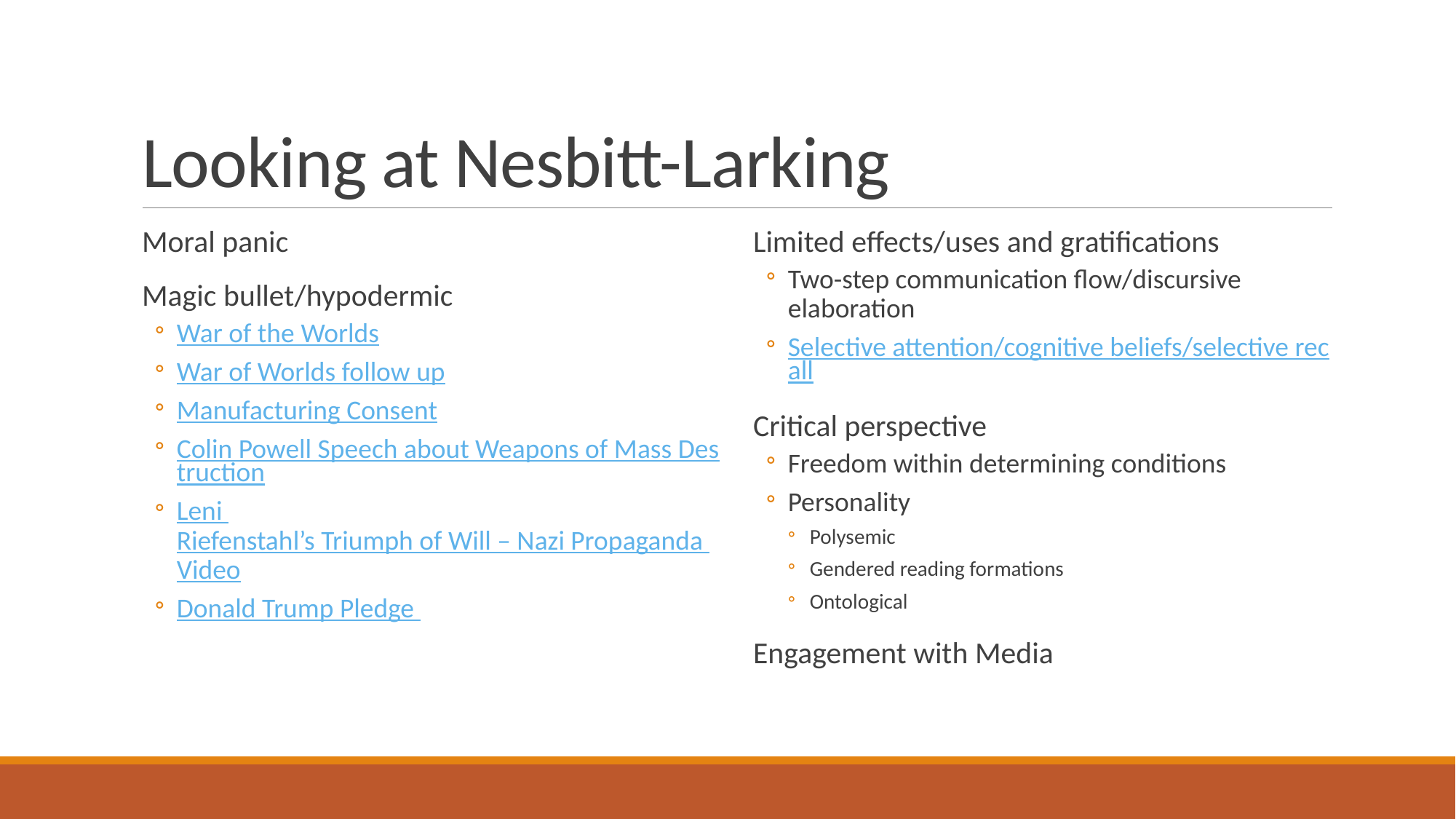

# Looking at Nesbitt-Larking
Moral panic
Magic bullet/hypodermic
War of the Worlds
War of Worlds follow up
Manufacturing Consent
Colin Powell Speech about Weapons of Mass Destruction
Leni Riefenstahl’s Triumph of Will – Nazi Propaganda Video
Donald Trump Pledge
Limited effects/uses and gratifications
Two-step communication flow/discursive elaboration
Selective attention/cognitive beliefs/selective recall
Critical perspective
Freedom within determining conditions
Personality
Polysemic
Gendered reading formations
Ontological
Engagement with Media